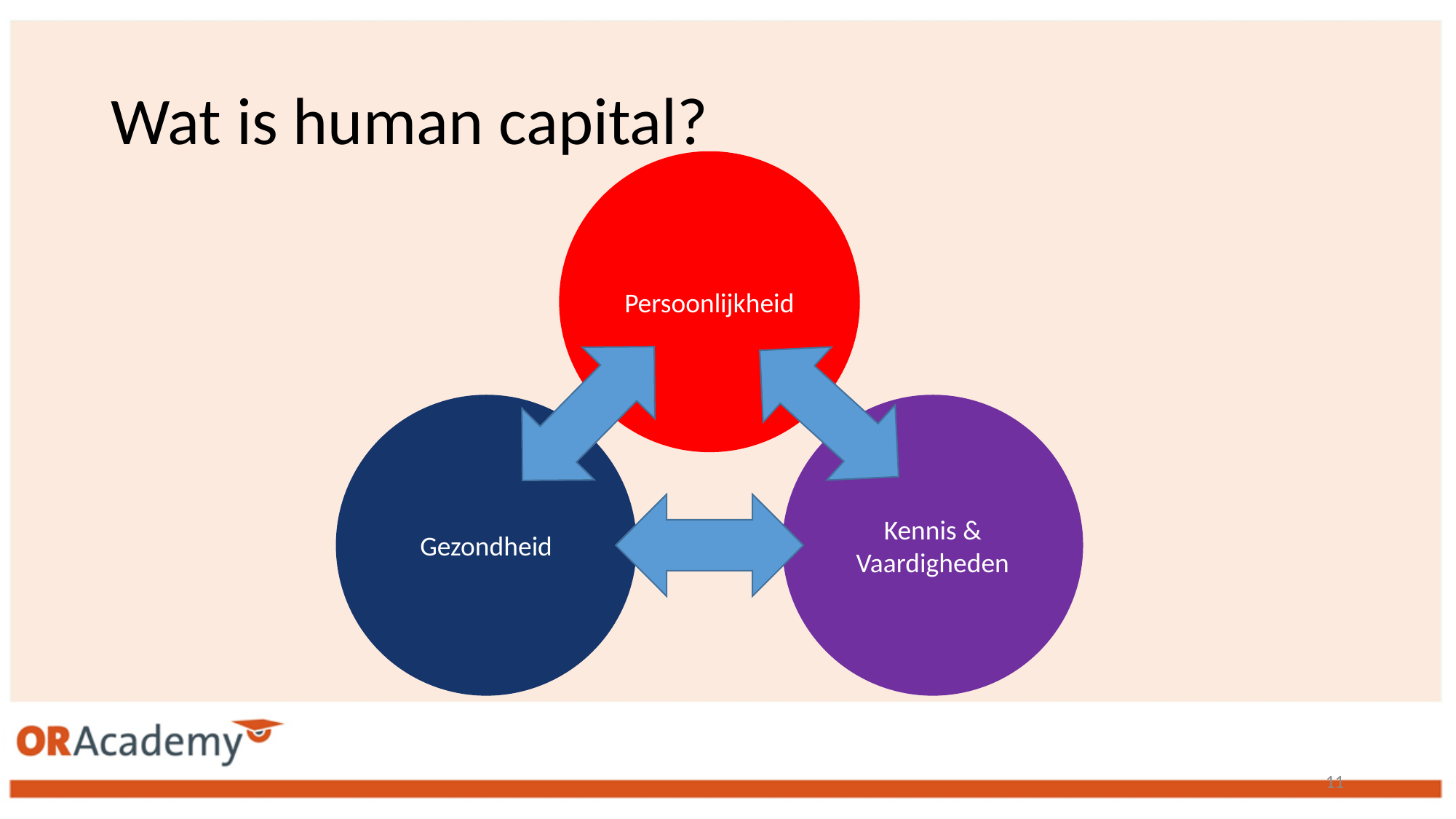

# Wat is human capital?
Persoonlijkheid

Gezondheid
Kennis & Vaardigheden

11